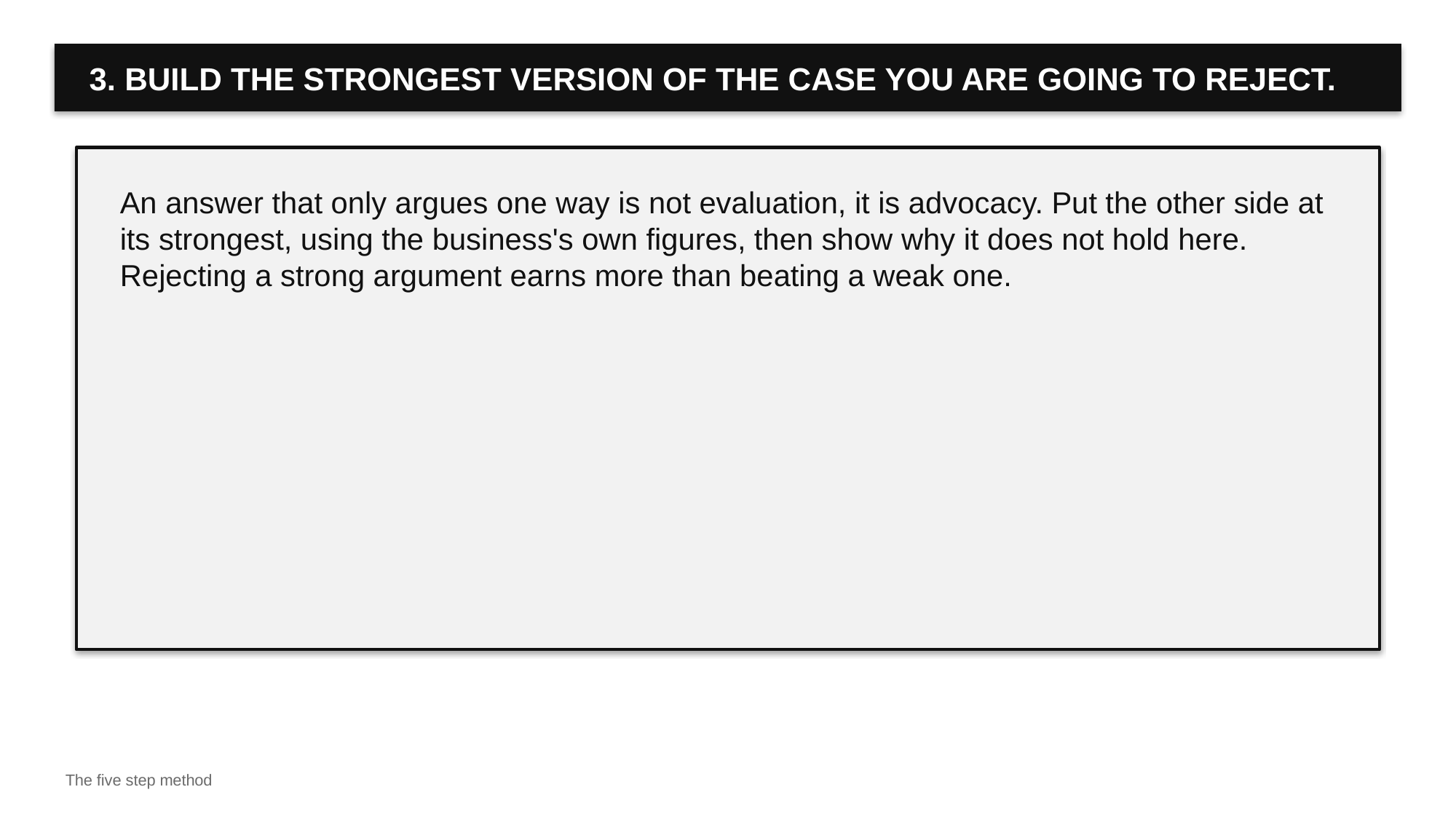

3. BUILD THE STRONGEST VERSION OF THE CASE YOU ARE GOING TO REJECT.

An answer that only argues one way is not evaluation, it is advocacy. Put the other side at its strongest, using the business's own figures, then show why it does not hold here. Rejecting a strong argument earns more than beating a weak one.
The five step method